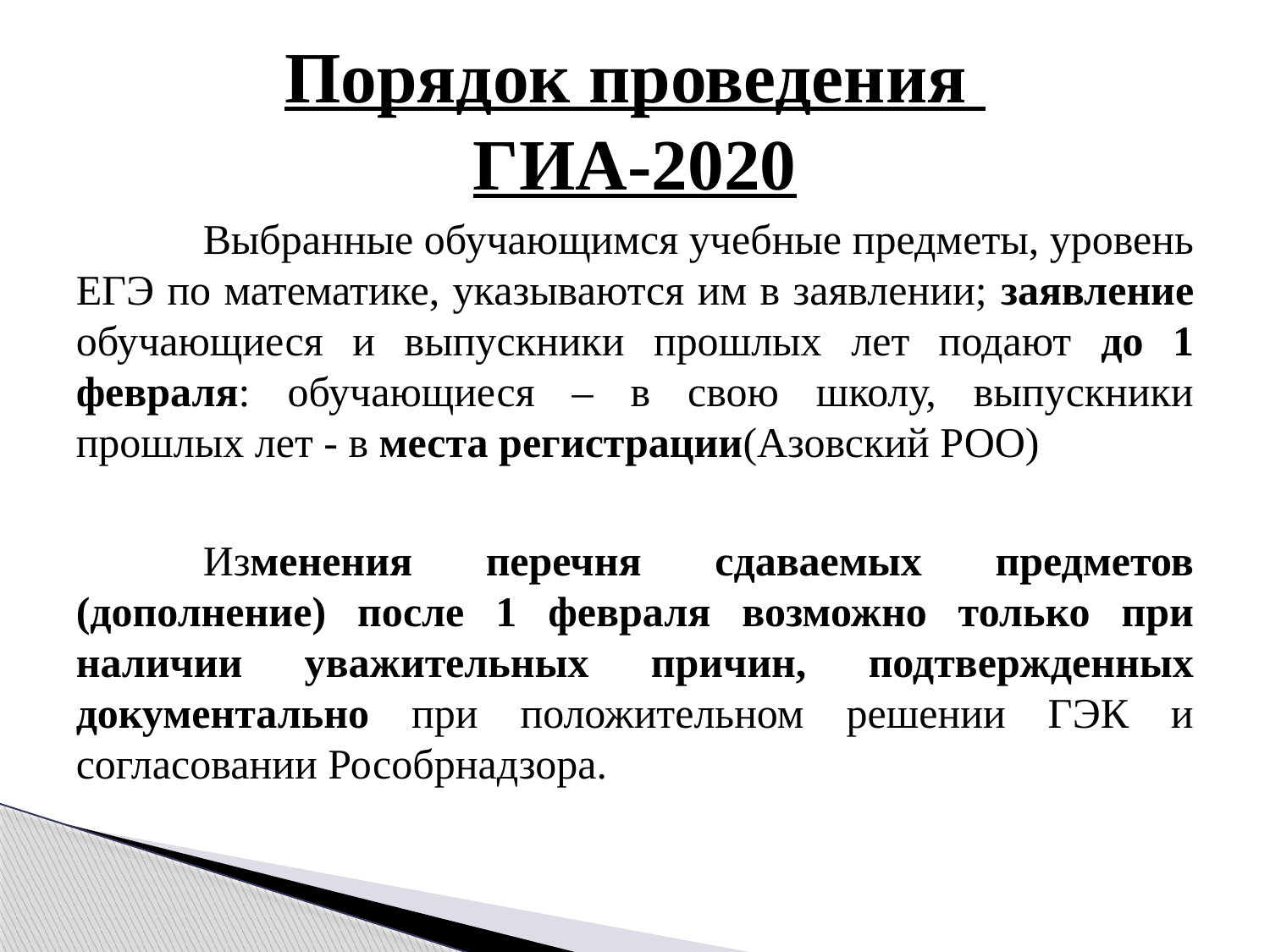

# Порядок проведения ГИА-2020
	Выбранные обучающимся учебные предметы, уровень ЕГЭ по математике, указываются им в заявлении; заявление обучающиеся и выпускники прошлых лет подают до 1 февраля: обучающиеся – в свою школу, выпускники прошлых лет - в места регистрации(Азовский РОО)

	Изменения перечня сдаваемых предметов (дополнение) после 1 февраля возможно только при наличии уважительных причин, подтвержденных документально при положительном решении ГЭК и согласовании Рособрнадзора.